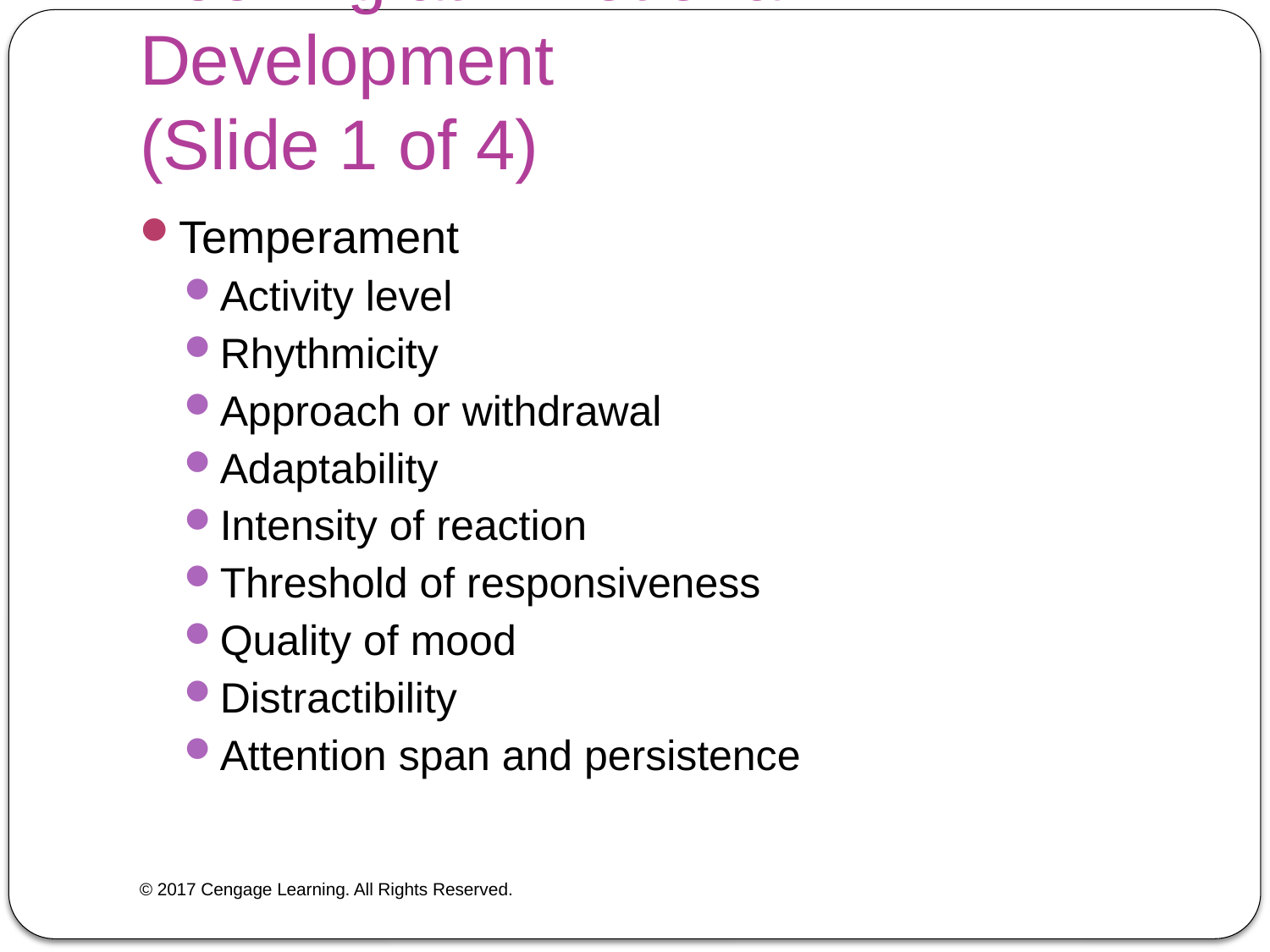

# Looking at Emotional Development (Slide 1 of 4)
Temperament
Activity level
Rhythmicity
Approach or withdrawal
Adaptability
Intensity of reaction
Threshold of responsiveness
Quality of mood
Distractibility
Attention span and persistence

© 2017 Cengage Learning. All Rights Reserved.